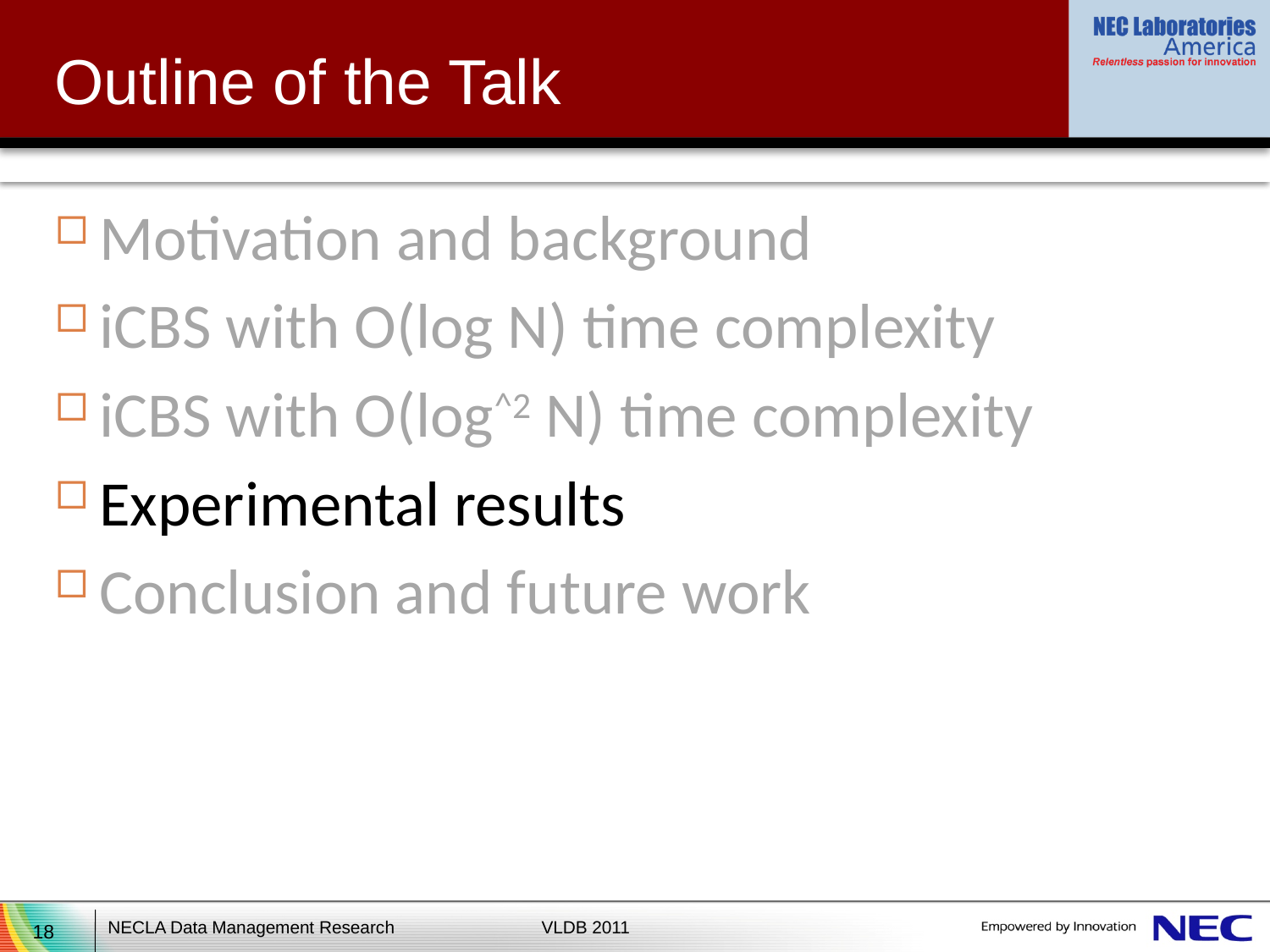

# Outline of the Talk
Motivation and background
iCBS with O(log N) time complexity
iCBS with O(log^2 N) time complexity
Experimental results
Conclusion and future work